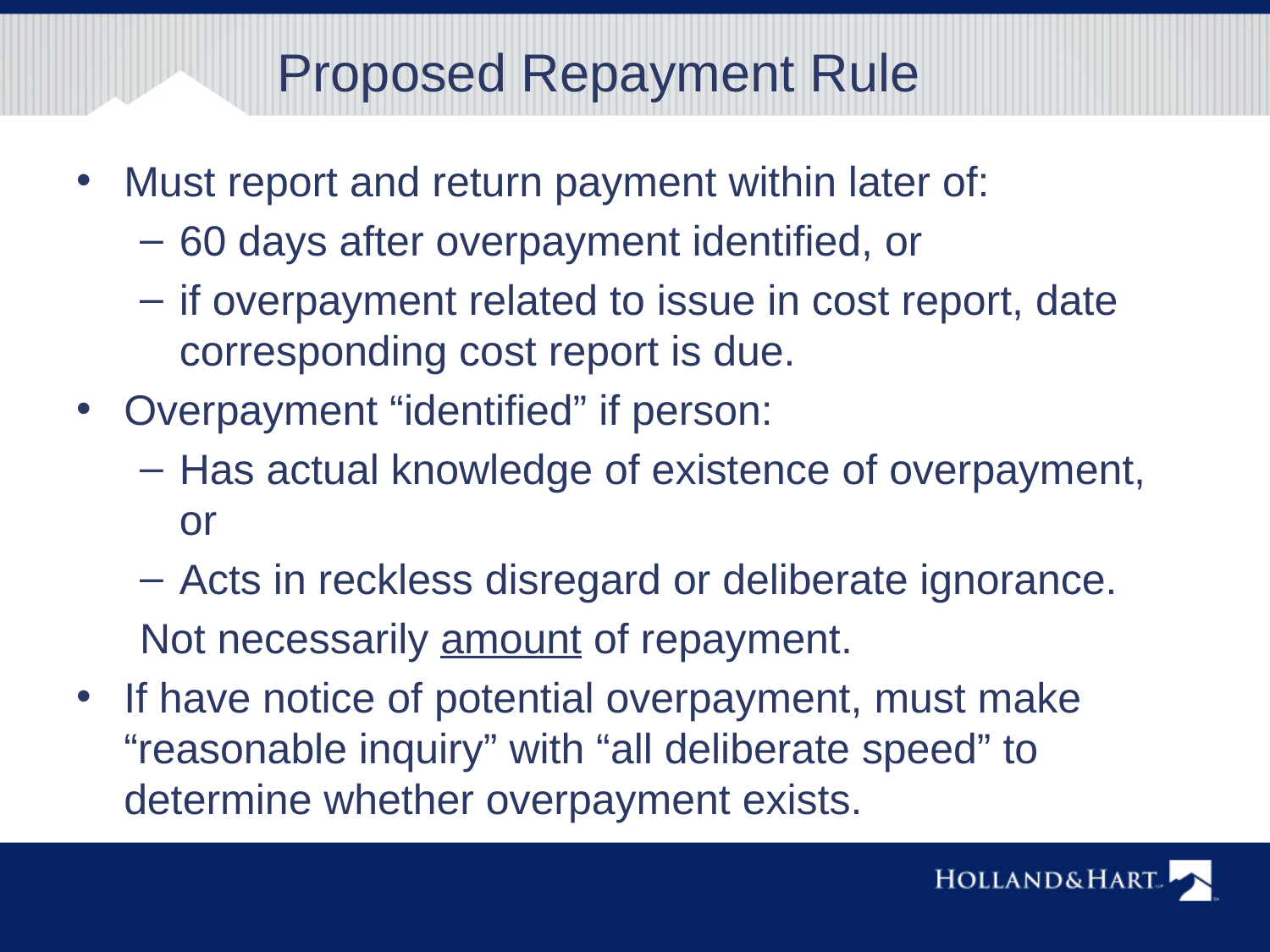

# Proposed Repayment Rule
Must report and return payment within later of:
60 days after overpayment identified, or
if overpayment related to issue in cost report, date corresponding cost report is due.
Overpayment “identified” if person:
Has actual knowledge of existence of overpayment, or
Acts in reckless disregard or deliberate ignorance.
Not necessarily amount of repayment.
If have notice of potential overpayment, must make “reasonable inquiry” with “all deliberate speed” to determine whether overpayment exists.